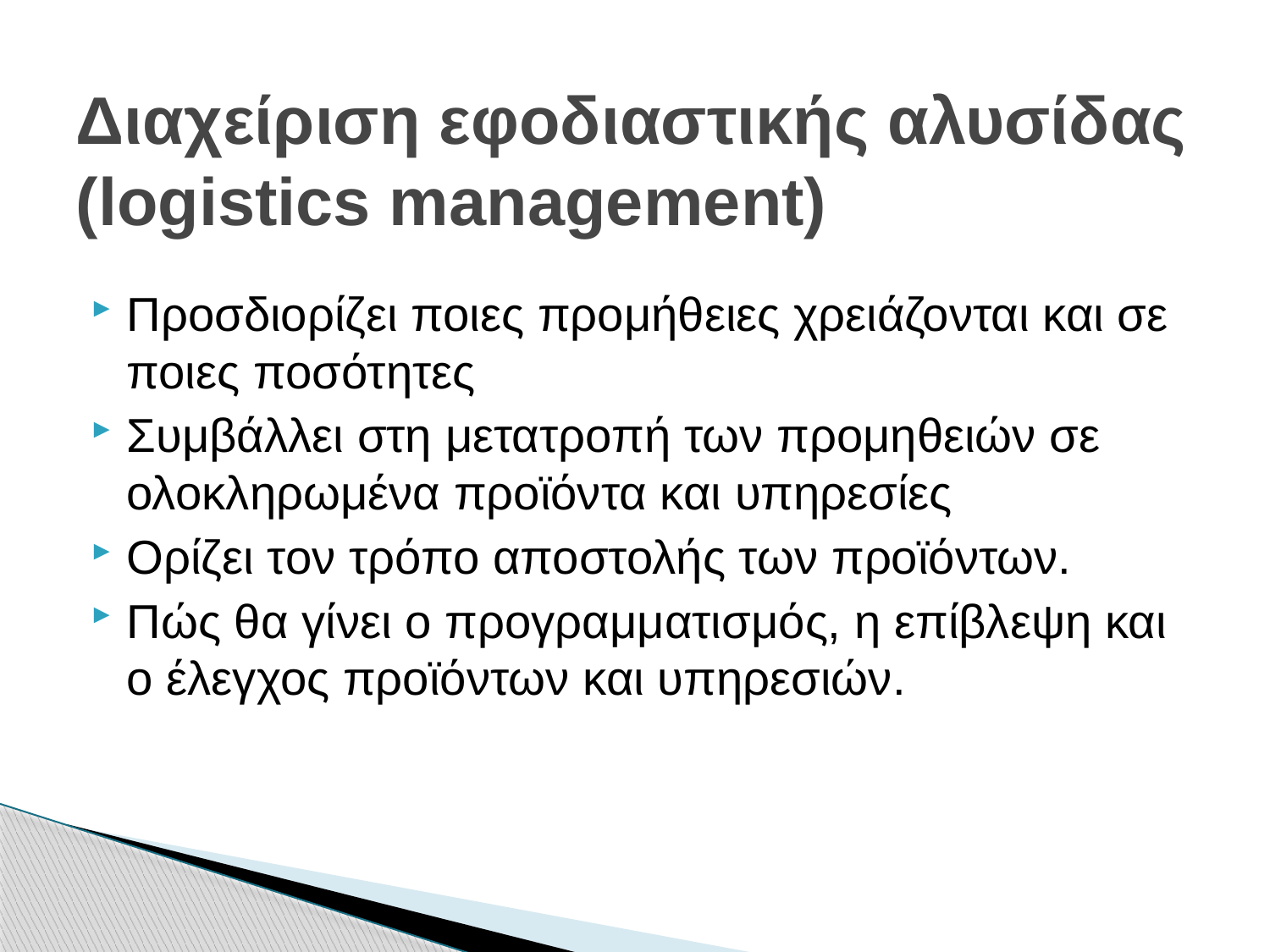

# Διαχείριση εφοδιαστικής αλυσίδας (logistics management)
Προσδιορίζει ποιες προμήθειες χρειάζονται και σε ποιες ποσότητες
Συμβάλλει στη μετατροπή των προμηθειών σε ολοκληρωμένα προϊόντα και υπηρεσίες
Ορίζει τον τρόπο αποστολής των προϊόντων.
Πώς θα γίνει ο προγραμματισμός, η επίβλεψη και ο έλεγχος προϊόντων και υπηρεσιών.